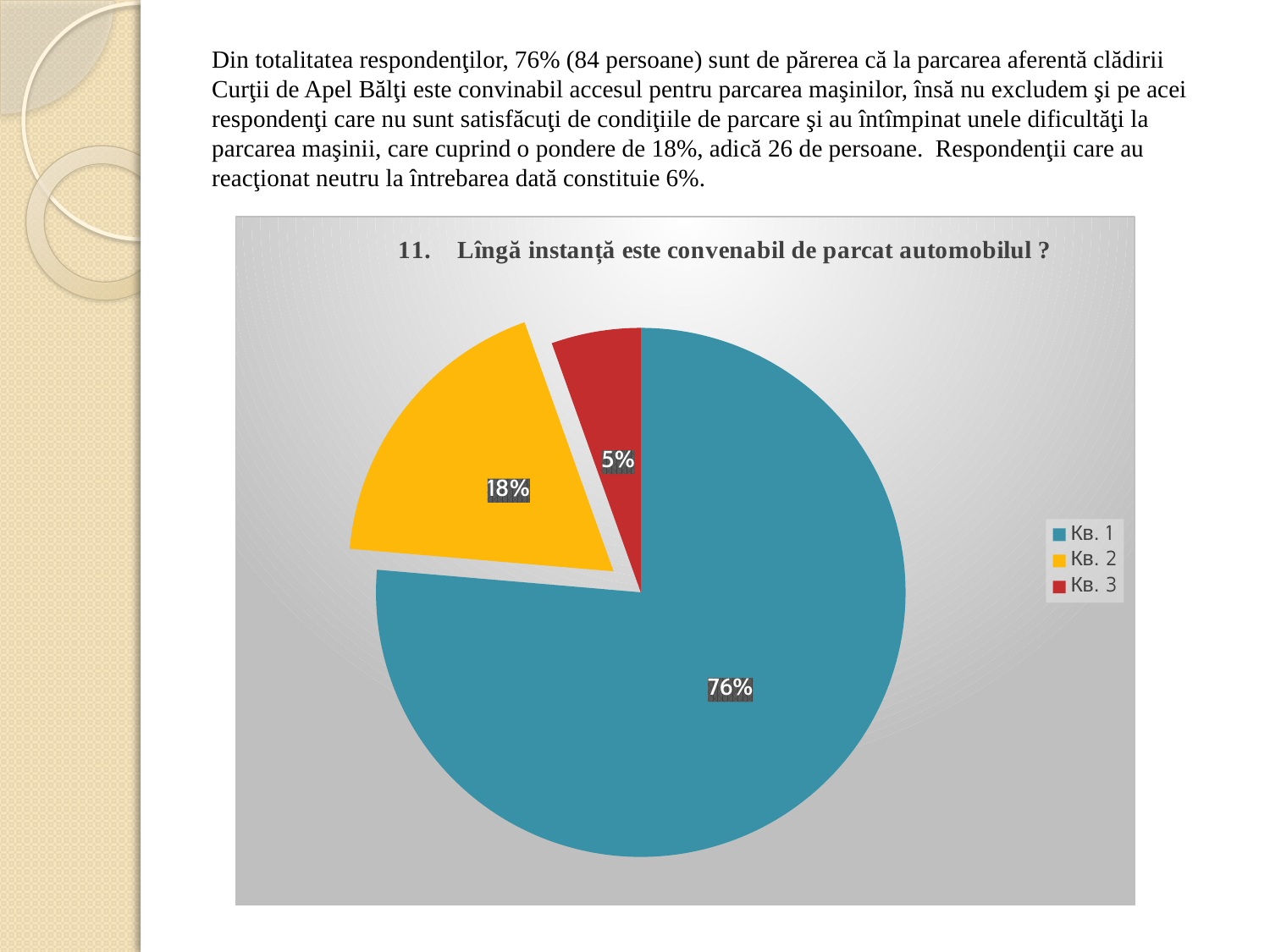

# Din totalitatea respondenţilor, 76% (84 persoane) sunt de părerea că la parcarea aferentă clădirii Curţii de Apel Bălţi este convinabil accesul pentru parcarea maşinilor, însă nu excludem şi pe acei respondenţi care nu sunt satisfăcuţi de condiţiile de parcare şi au întîmpinat unele dificultăţi la parcarea maşinii, care cuprind o pondere de 18%, adică 26 de persoane.  Respondenţii care au reacţionat neutru la întrebarea dată constituie 6%.

### Chart: 11.    Lîngă instanță este convenabil de parcat automobilul ?

| Category | Продажи |
|---|---|
| Кв. 1 | 84.0 |
| Кв. 2 | 20.0 |
| Кв. 3 | 6.0 |
| Кв. 4 | None |